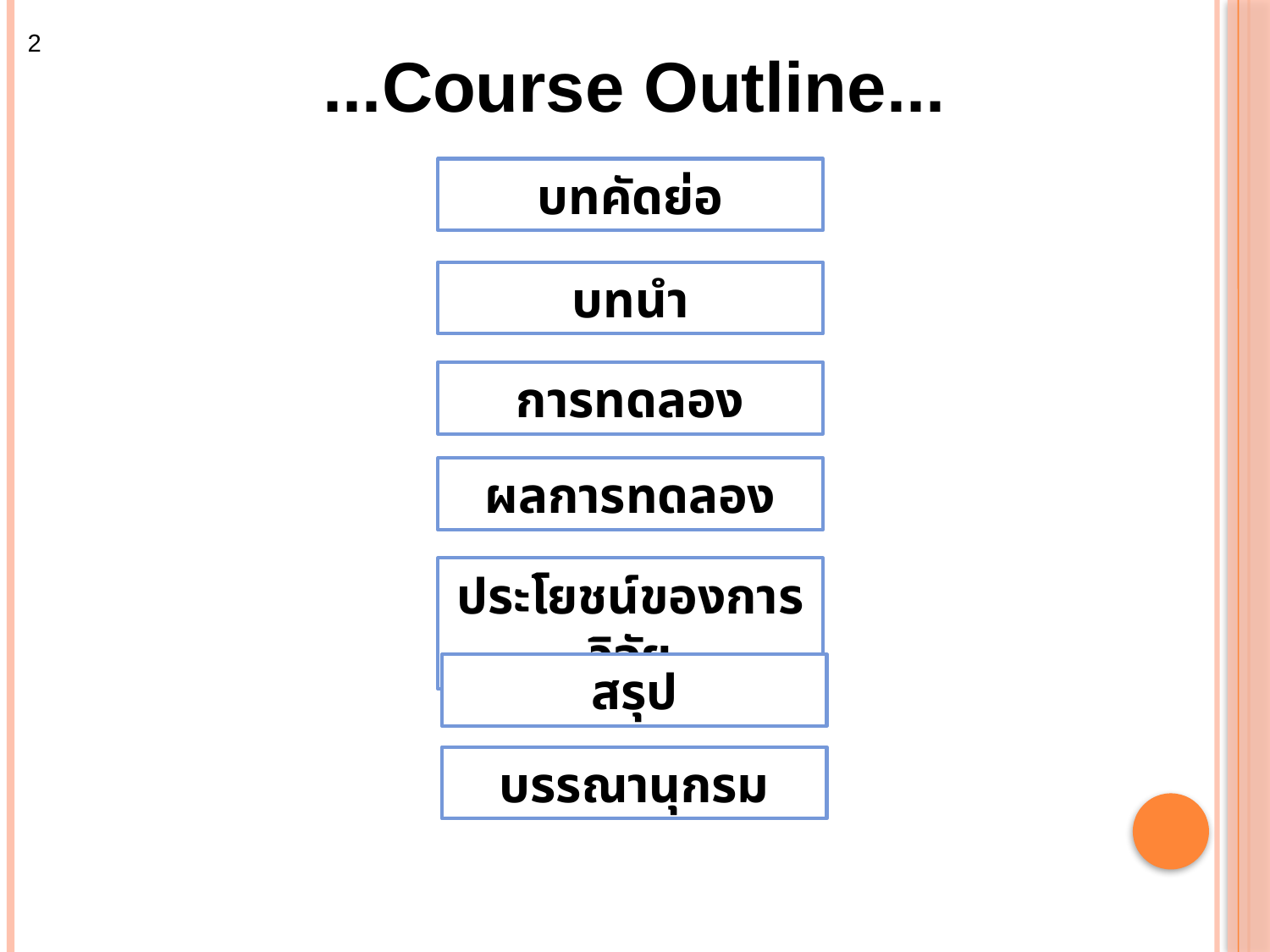

2
...Course Outline...
บทคัดย่อ
บทนำ
การทดลอง
ผลการทดลอง
ประโยชน์ของการวิจัย
สรุป
บรรณานุกรม